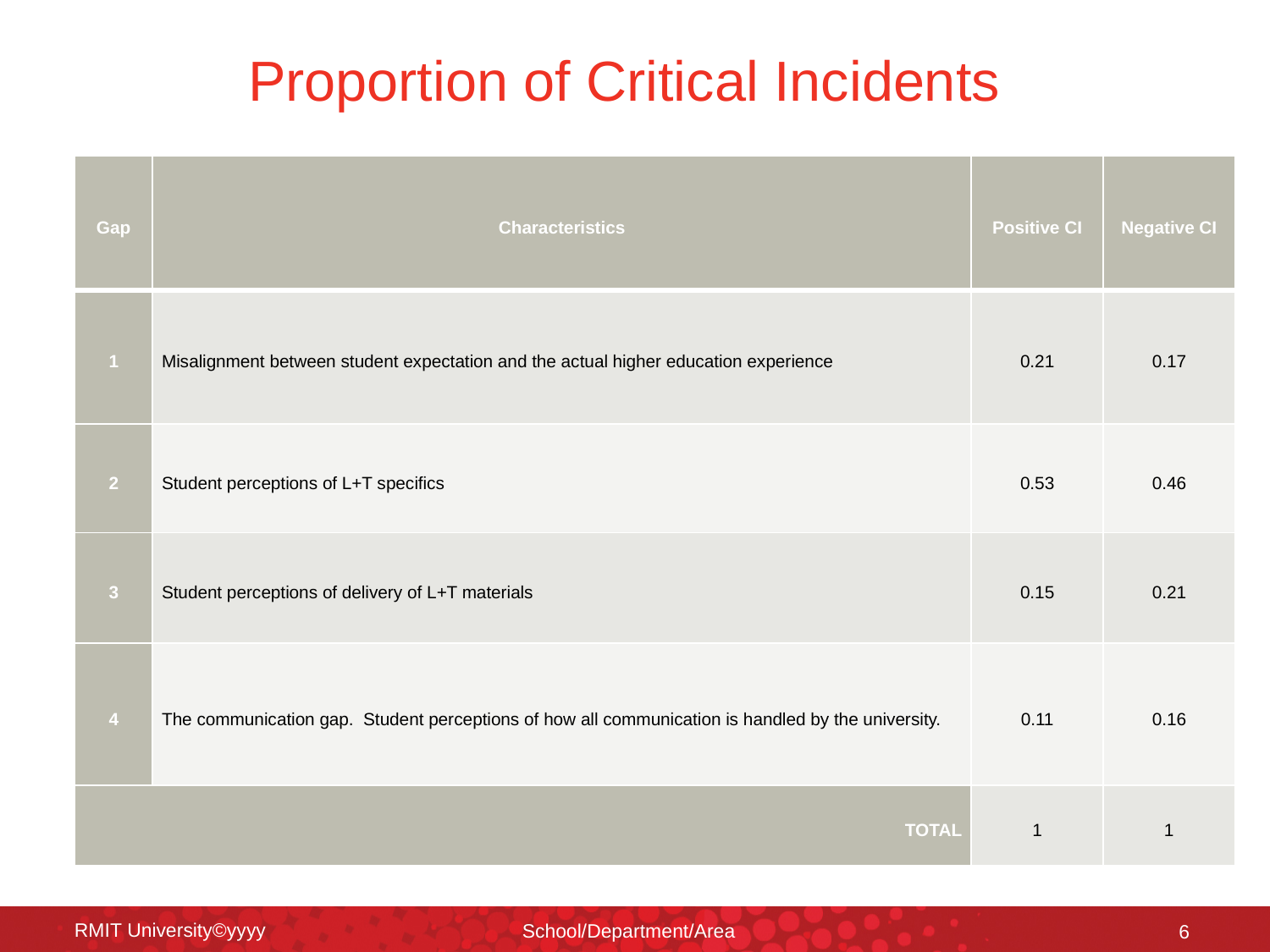

# Proportion of Critical Incidents
| Gap | Characteristics | Positive CI | Negative CI |
| --- | --- | --- | --- |
| 1 | Misalignment between student expectation and the actual higher education experience | 0.21 | 0.17 |
| 2 | Student perceptions of L+T specifics | 0.53 | 0.46 |
| 3 | Student perceptions of delivery of L+T materials | 0.15 | 0.21 |
| 4 | The communication gap. Student perceptions of how all communication is handled by the university. | 0.11 | 0.16 |
| TOTAL |  | 1 | 1 |
RMIT University©yyyy
School/Department/Area
6